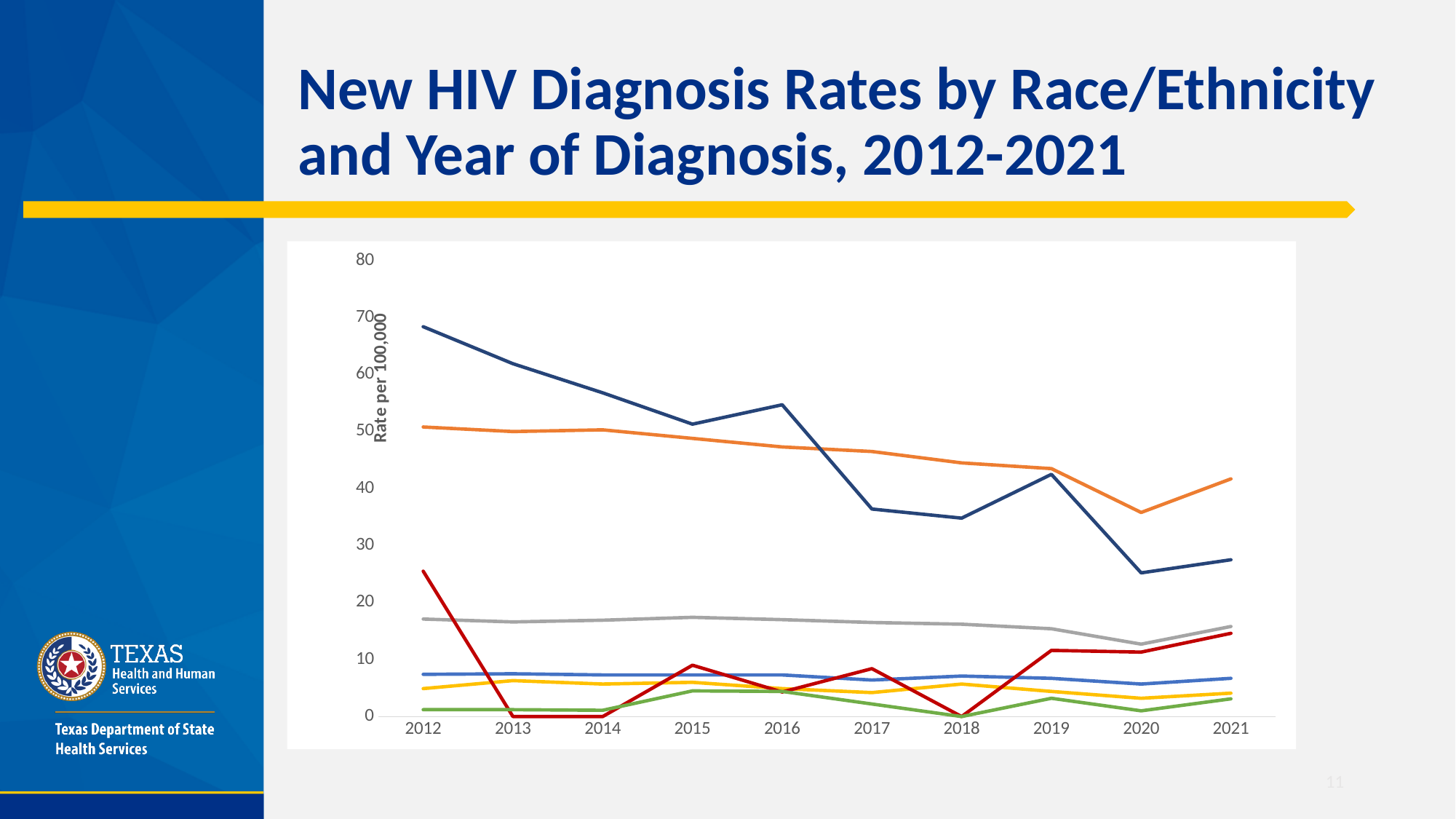

# New HIV Diagnosis Rates by Race/Ethnicity and Year of Diagnosis, 2012-2021

### Chart

| Category | White | Black | Hispanic | Asian | Native Hawaiian/Pacific Islander | American Indian/Alaskan Native | Multi-race |
|---|---|---|---|---|---|---|---|
| 2012 | 7.4 | 50.8 | 17.1 | 4.9 | 25.5 | 1.2 | 68.4 |
| 2013 | 7.5 | 50.0 | 16.6 | 6.3 | 0.0 | 1.2 | 61.9 |
| 2014 | 7.3 | 50.3 | 16.9 | 5.7 | 0.0 | 1.1 | 56.8 |
| 2015 | 7.3 | 48.8 | 17.4 | 6.0 | 9.0 | 4.5 | 51.3 |
| 2016 | 7.3 | 47.3 | 17.0 | 4.9 | 4.3 | 4.4 | 54.7 |
| 2017 | 6.4 | 46.5 | 16.5 | 4.2 | 8.4 | 2.2 | 36.4 |
| 2018 | 7.1 | 44.5 | 16.2 | 5.7 | 0.0 | 0.0 | 34.8 |
| 2019 | 6.7 | 43.5 | 15.4 | 4.4 | 11.6 | 3.2 | 42.5 |
| 2020 | 5.7 | 35.8 | 12.7 | 3.2 | 11.3 | 1.0 | 25.2 |
| 2021 | 6.7 | 41.7 | 15.8 | 4.1 | 14.6 | 3.1 | 27.5 |
Year
11